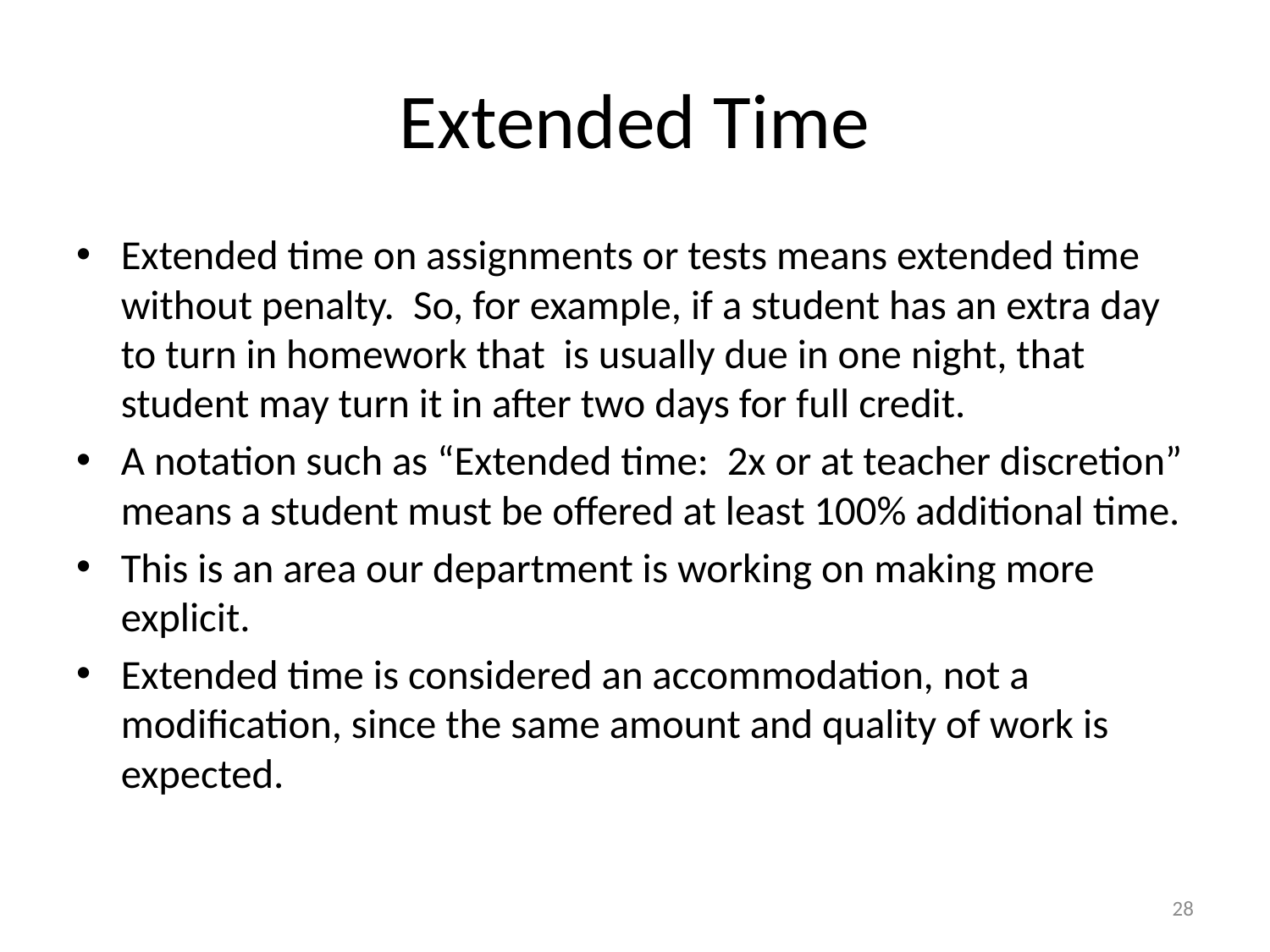

# Extended Time
Extended time on assignments or tests means extended time without penalty.  So, for example, if a student has an extra day to turn in homework that  is usually due in one night, that student may turn it in after two days for full credit.
A notation such as “Extended time:  2x or at teacher discretion” means a student must be offered at least 100% additional time.
This is an area our department is working on making more explicit.
Extended time is considered an accommodation, not a modification, since the same amount and quality of work is expected.

28